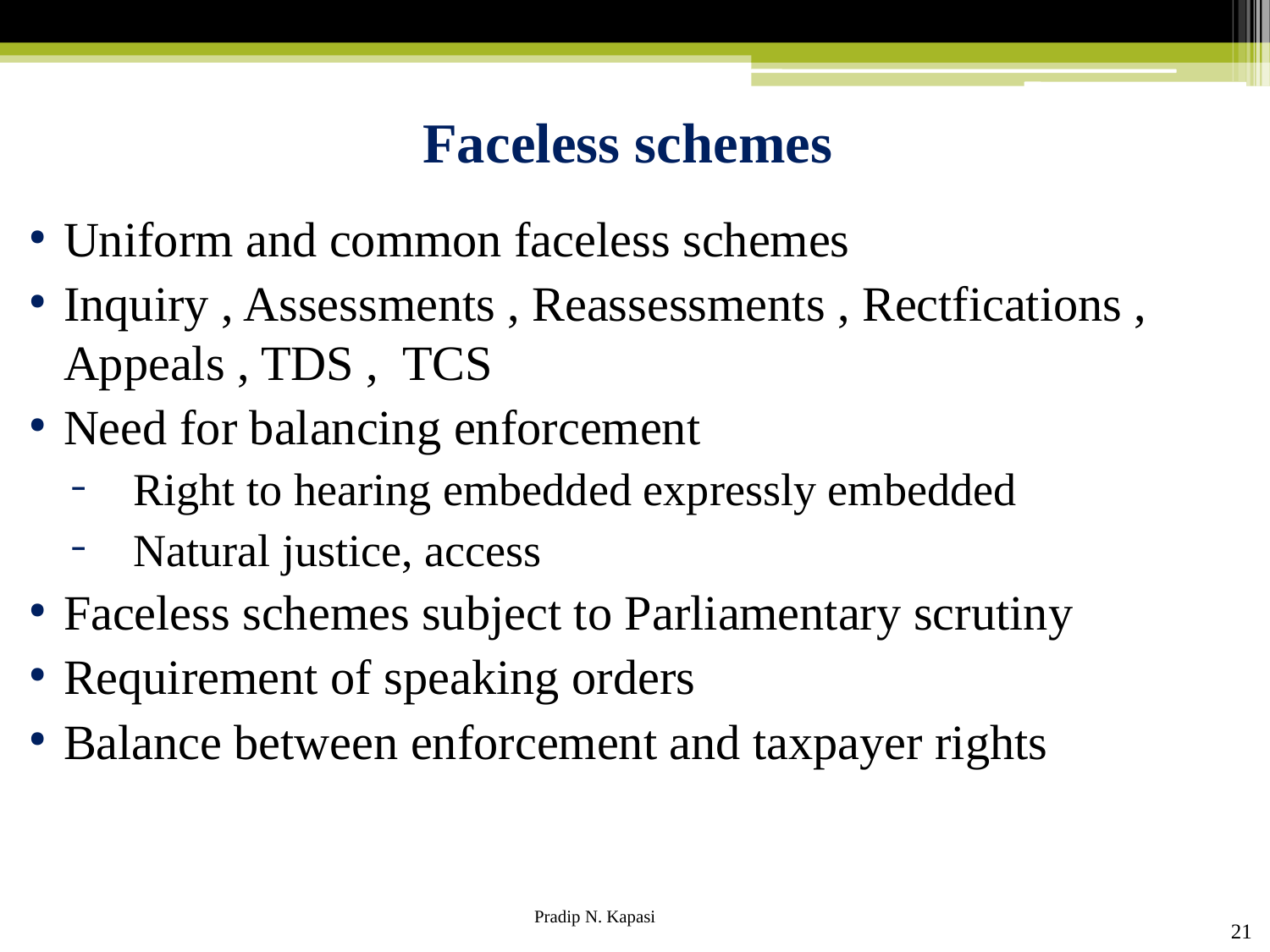

# Faceless schemes
Uniform and common faceless schemes
Inquiry , Assessments , Reassessments , Rectfications , Appeals , TDS ,  TCS
Need for balancing enforcement
Right to hearing embedded expressly embedded
Natural justice, access
Faceless schemes subject to Parliamentary scrutiny
Requirement of speaking orders
Balance between enforcement and taxpayer rights

21
Pradip N. Kapasi                                                         Chartered Accountant